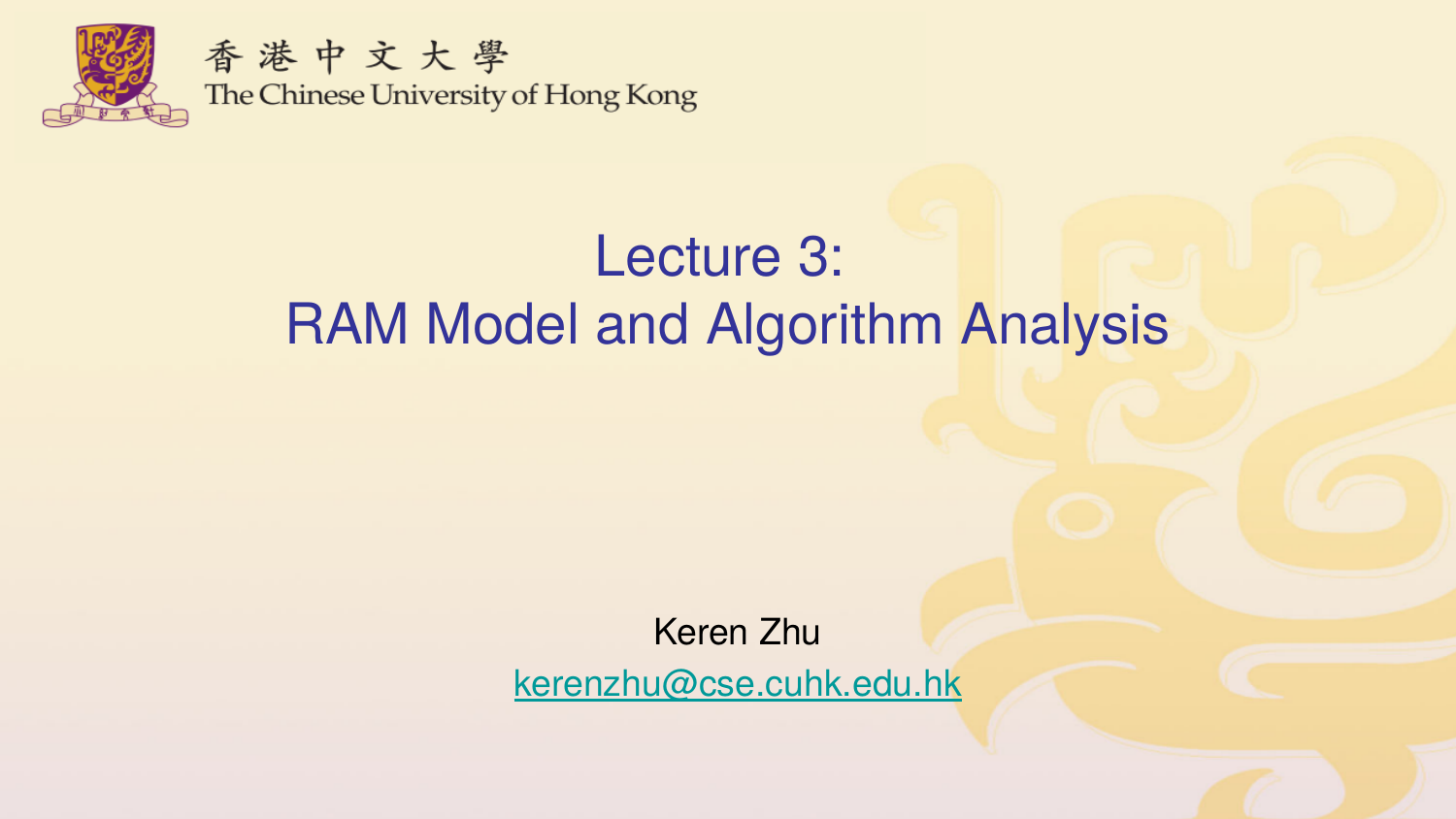

# Lecture 3: RAM Model and Algorithm Analysis

Keren Zhu
kerenzhu@cse.cuhk.edu.hk